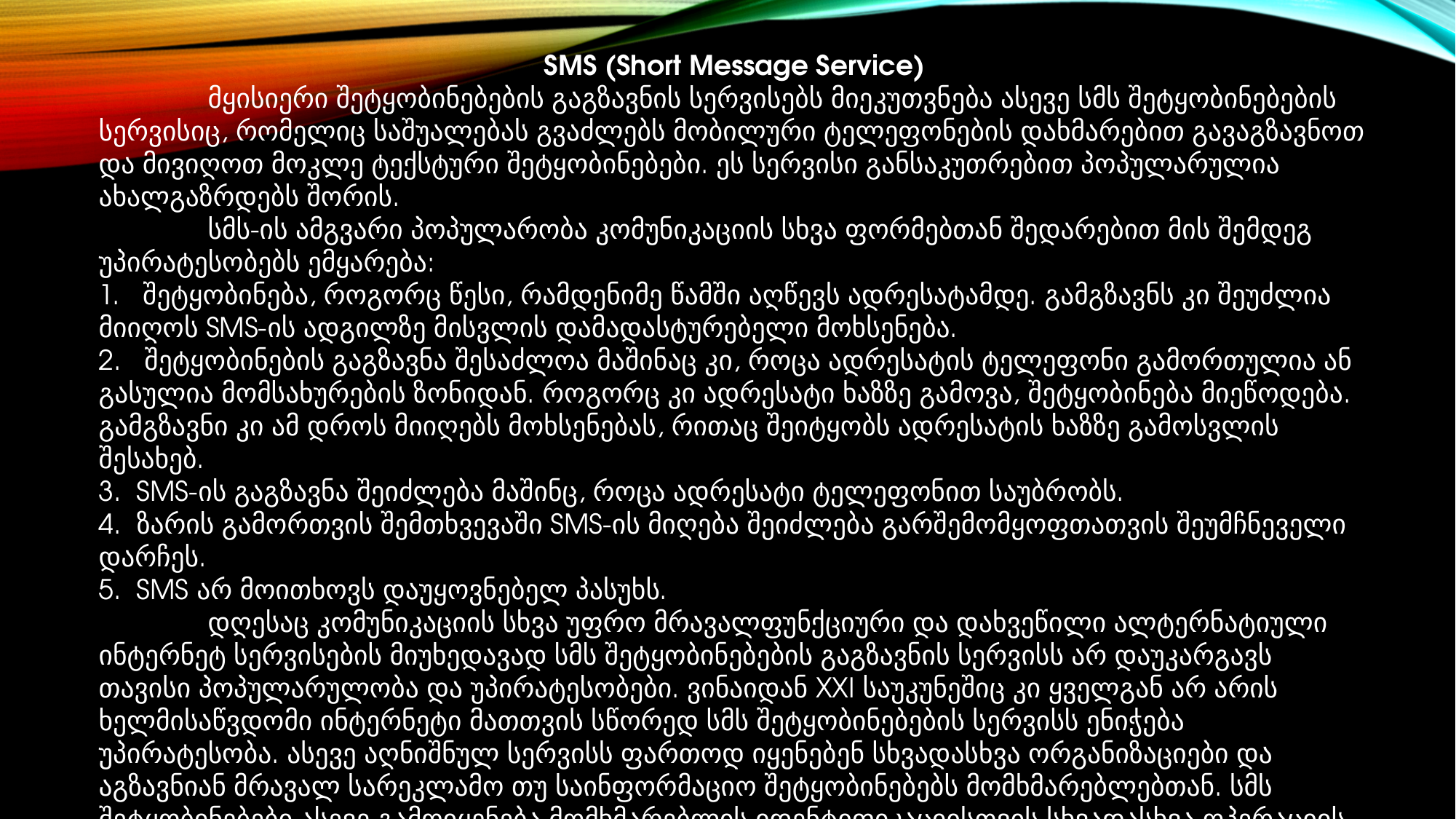

SMS (Short Message Service)
	მყისიერი შეტყობინებების გაგზავნის სერვისებს მიეკუთვნება ასევე სმს შეტყობინებების სერვისიც, რომელიც საშუალებას გვაძლებს მობილური ტელეფონების დახმარებით გავაგზავნოთ და მივიღოთ მოკლე ტექსტური შეტყობინებები. ეს სერვისი განსაკუთრებით პოპულარულია ახალგაზრდებს შორის.
	სმს-ის ამგვარი პოპულარობა კომუნიკაციის სხვა ფორმებთან შედარებით მის შემდეგ უპირატესობებს ემყარება:
1.   შეტყობინება, როგორც წესი, რამდენიმე წამში აღწევს ადრესატამდე. გამგზავნს კი შეუძლია მიიღოს SMS-ის ადგილზე მისვლის დამადასტურებელი მოხსენება.
2.   შეტყობინების გაგზავნა შესაძლოა მაშინაც კი, როცა ადრესატის ტელეფონი გამორთულია ან გასულია მომსახურების ზონიდან. როგორც კი ადრესატი ხაზზე გამოვა, შეტყობინება მიეწოდება. გამგზავნი კი ამ დროს მიიღებს მოხსენებას, რითაც შეიტყობს ადრესატის ხაზზე გამოსვლის შესახებ.
3.  SMS-ის გაგზავნა შეიძლება მაშინც, როცა ადრესატი ტელეფონით საუბრობს.
4.  ზარის გამორთვის შემთხვევაში SMS-ის მიღება შეიძლება გარშემომყოფთათვის შეუმჩნეველი დარჩეს.
5.  SMS არ მოითხოვს დაუყოვნებელ პასუხს.
	დღესაც კომუნიკაციის სხვა უფრო მრავალფუნქციური და დახვეწილი ალტერნატიული ინტერნეტ სერვისების მიუხედავად სმს შეტყობინებების გაგზავნის სერვისს არ დაუკარგავს თავისი პოპულარულობა და უპირატესობები. ვინაიდან XXI საუკუნეშიც კი ყველგან არ არის ხელმისაწვდომი ინტერნეტი მათთვის სწორედ სმს შეტყობინებების სერვისს ენიჭება უპირატესობა. ასევე აღნიშნულ სერვისს ფართოდ იყენებენ სხვადასხვა ორგანიზაციები და აგზავნიან მრავალ სარეკლამო თუ საინფორმაციო შეტყობინებებს მომხმარებლებთან. სმს შეტყობინებები ასევე გამოიყენება მომხმარებლის იდენტიფიკაციისთვის სხვადასხვა ოპერაციის შესრულების დროს.